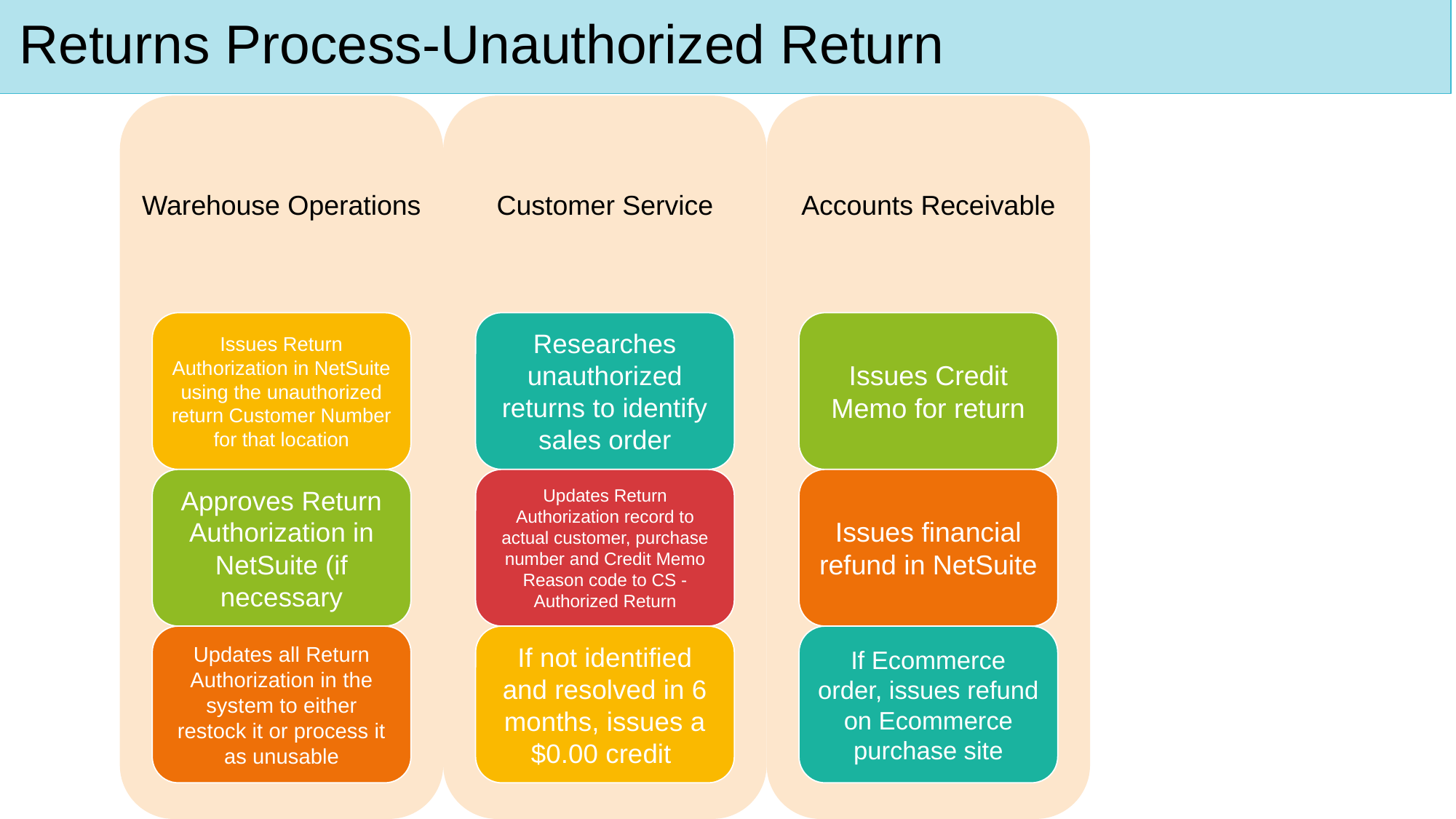

Returns Process-Unauthorized Return
Inbound Shipment Details-Inbound Shipment record
Warehouse Operations
Issues Return Authorization in NetSuite using the unauthorized return Customer Number for that location
Approves Return Authorization in NetSuite (if necessary
Customer Service
Researches unauthorized returns to identify sales order
Updates Return Authorization record to actual customer, purchase number and Credit Memo Reason code to CS - Authorized Return
Accounts Receivable
Issues financial refund in NetSuite
If not identified and resolved in 6 months, issues a $0.00 credit
Issues Credit Memo for return
If Ecommerce order, issues refund on Ecommerce purchase site
Updates all Return Authorization in the system to either restock it or process it as unusable